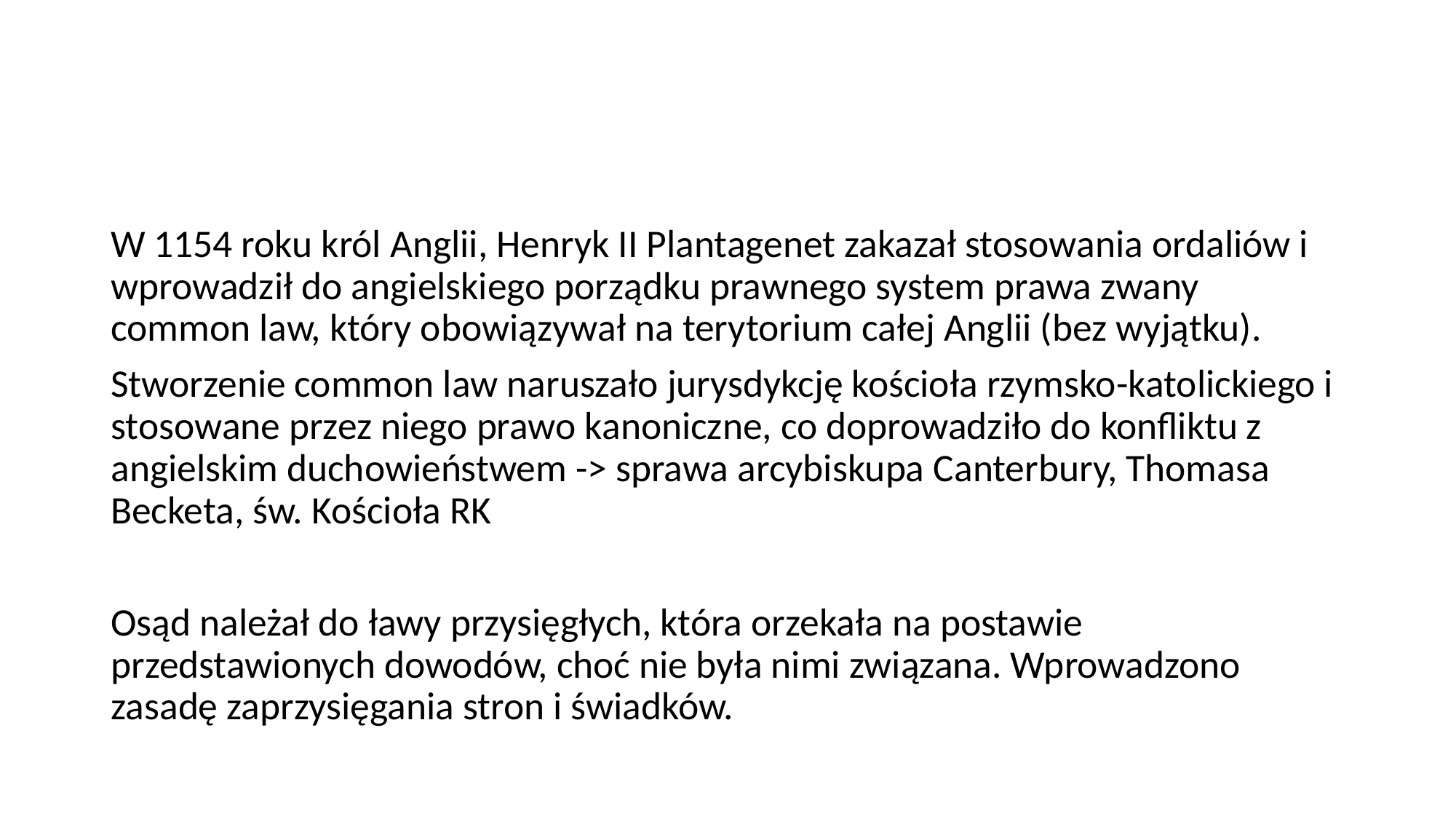

W 1154 roku król Anglii, Henryk II Plantagenet zakazał stosowania ordaliów i wprowadził do angielskiego porządku prawnego system prawa zwany common law, który obowiązywał na terytorium całej Anglii (bez wyjątku).
Stworzenie common law naruszało jurysdykcję kościoła rzymsko-katolickiego i stosowane przez niego prawo kanoniczne, co doprowadziło do konfliktu z angielskim duchowieństwem -> sprawa arcybiskupa Canterbury, Thomasa Becketa, św. Kościoła RK

Osąd należał do ławy przysięgłych, która orzekała na postawie przedstawionych dowodów, choć nie była nimi związana. Wprowadzono zasadę zaprzysięgania stron i świadków.